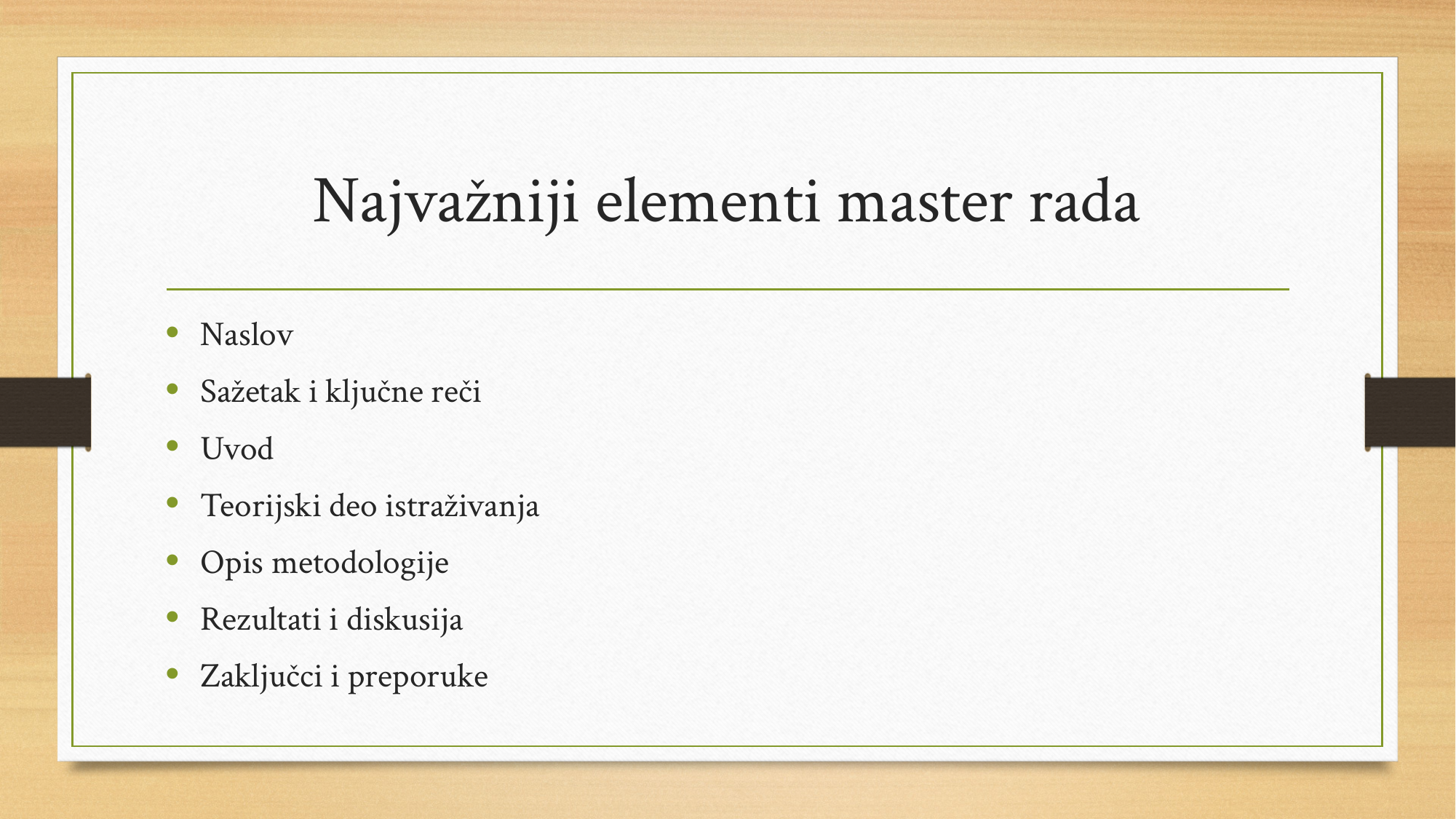

# Najvažniji elementi master rada
Naslov
Sažetak i ključne reči
Uvod
Teorijski deo istraživanja
Opis metodologije
Rezultati i diskusija
Zaključci i preporuke